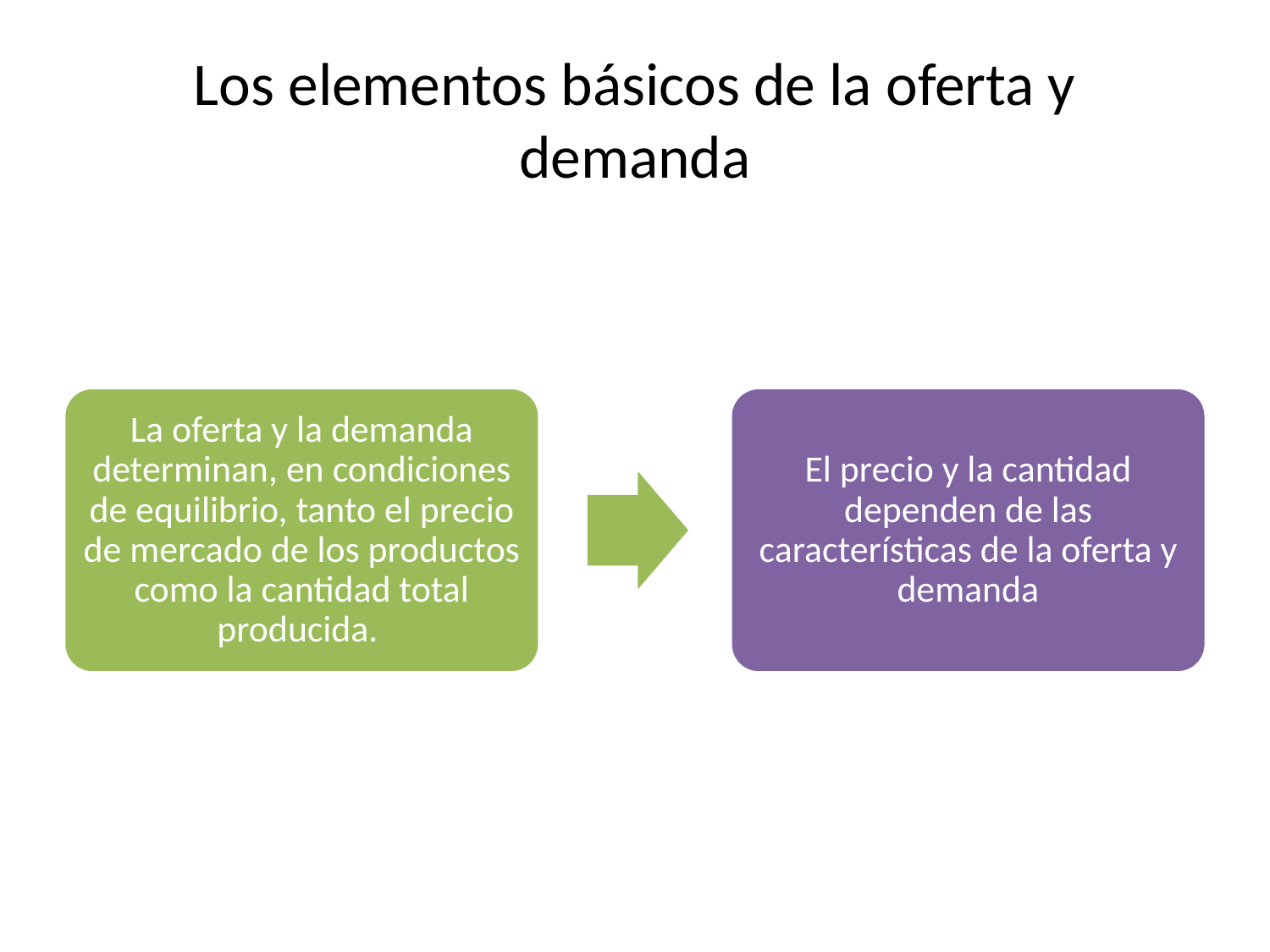

# Los elementos básicos de la oferta y demanda
La oferta y la demanda determinan, en condiciones de equilibrio, tanto el precio de mercado de los productos como la cantidad total producida.

El precio y la cantidad dependen de las características de la oferta y demanda